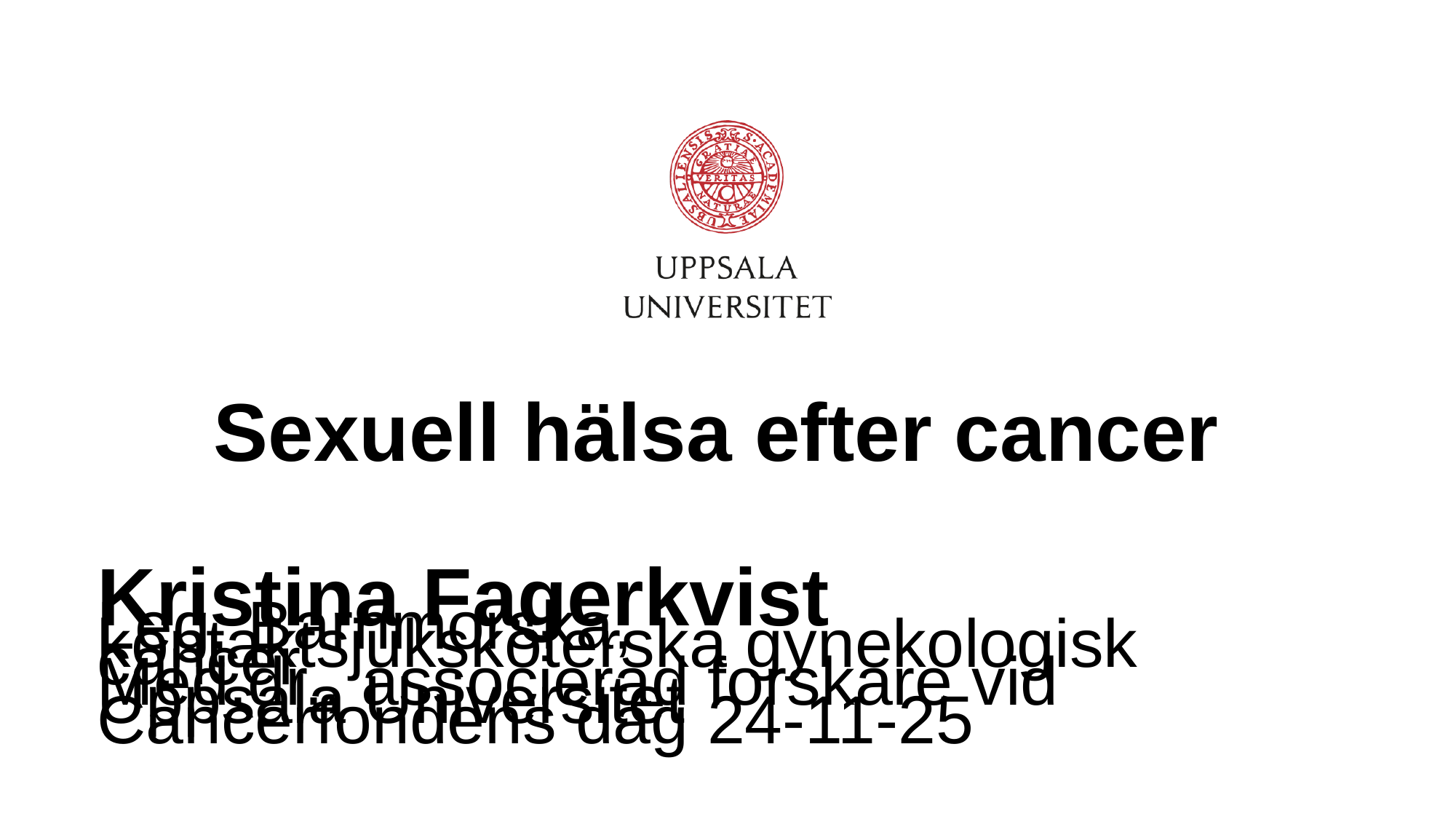

# Sexuell hälsa efter cancer
Kristina Fagerkvist
Leg. Barnmorska, kontaktsjuksköterska gynekologisk cancer
Med.dr., associerad forskare vid Uppsala Universitet
Cancerfondens dag 24-11-25